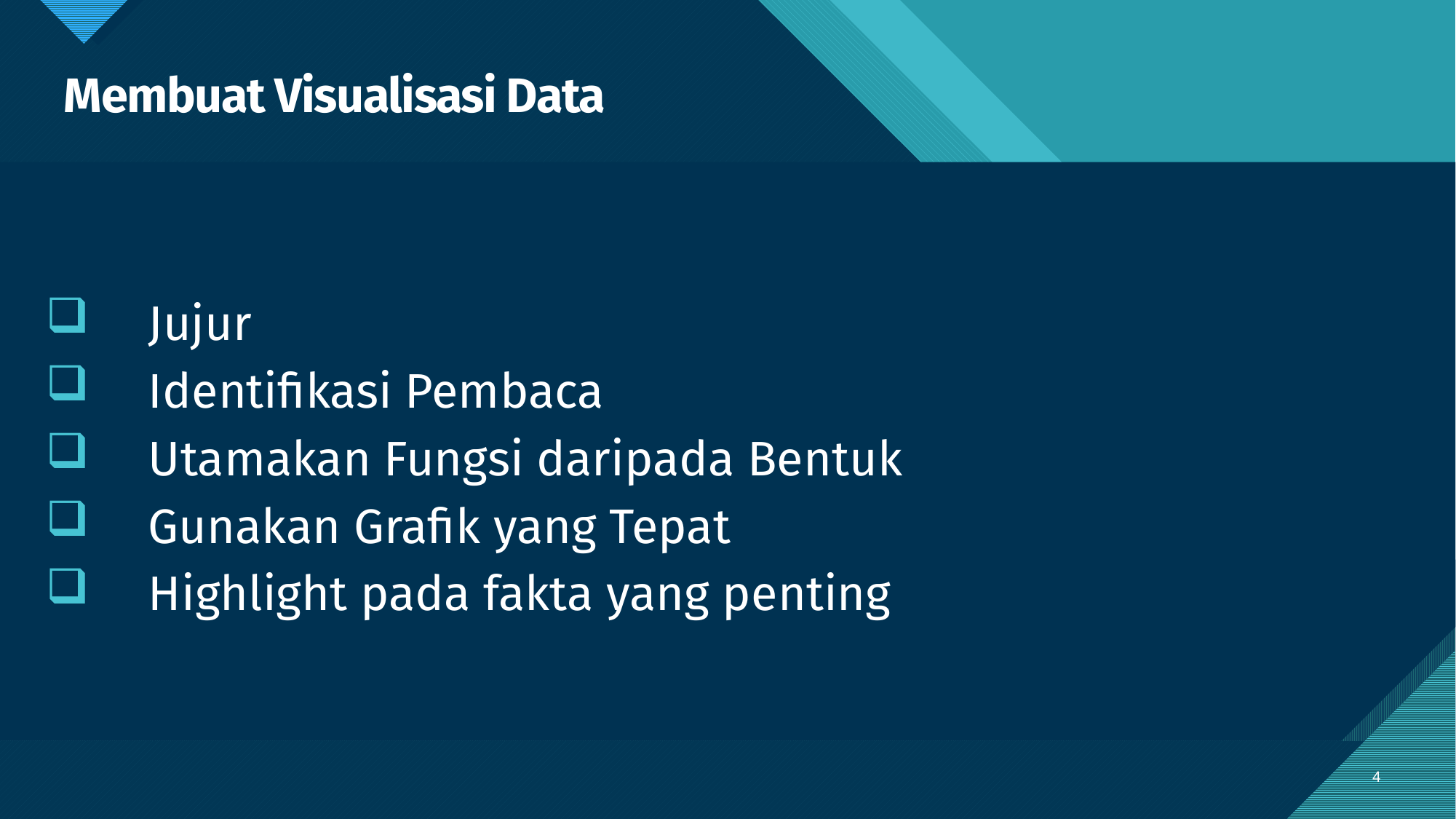

# Membuat Visualisasi Data
Jujur
Identifikasi Pembaca
Utamakan Fungsi daripada Bentuk
Gunakan Grafik yang Tepat
Highlight pada fakta yang penting
4